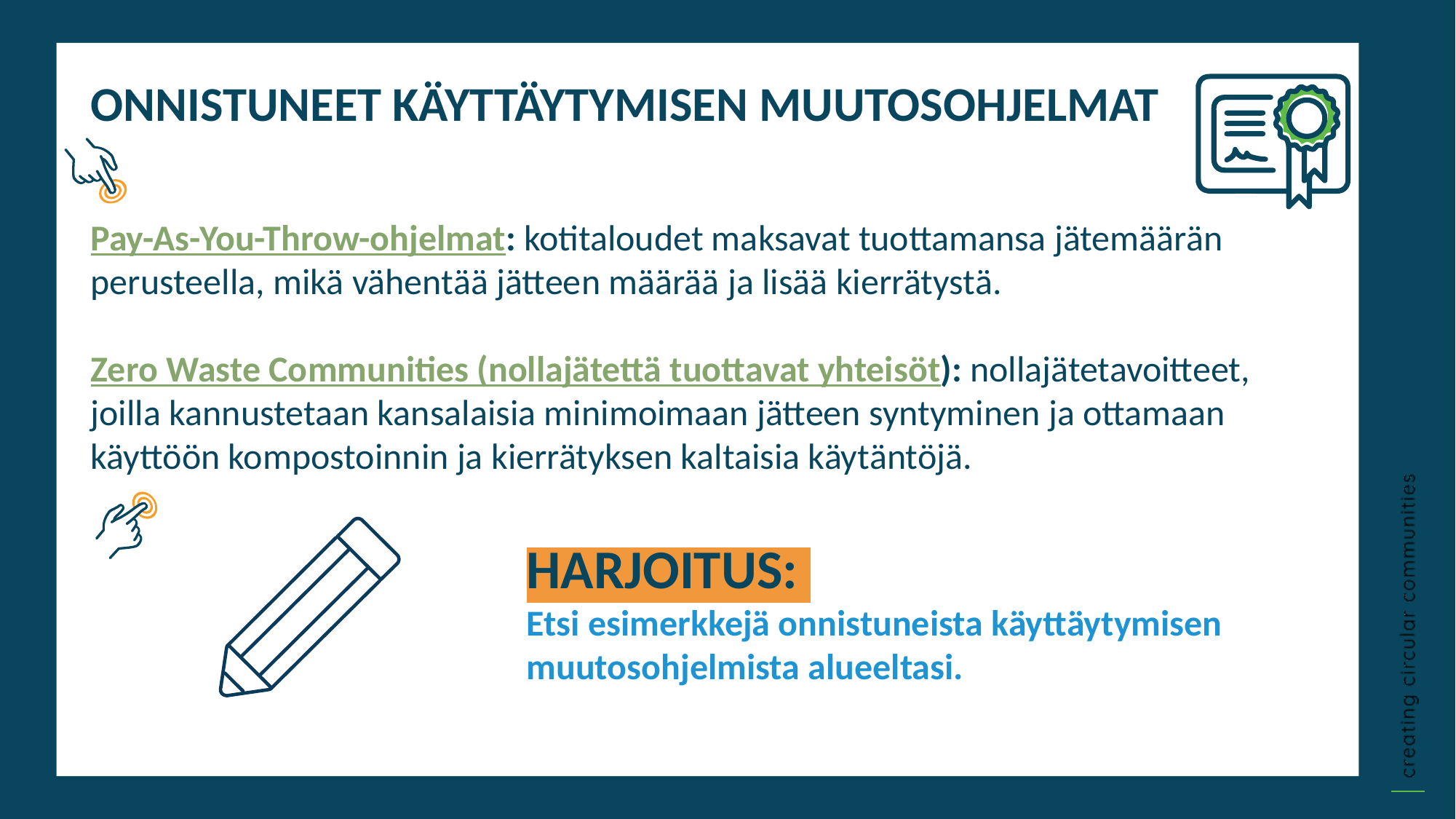

ONNISTUNEET KÄYTTÄYTYMISEN MUUTOSOHJELMAT

Pay-As-You-Throw-ohjelmat: kotitaloudet maksavat tuottamansa jätemäärän perusteella, mikä vähentää jätteen määrää ja lisää kierrätystä.

Zero Waste Communities (nollajätettä tuottavat yhteisöt): nollajätetavoitteet, joilla kannustetaan kansalaisia minimoimaan jätteen syntyminen ja ottamaan käyttöön kompostoinnin ja kierrätyksen kaltaisia käytäntöjä.

HARJOITUS:
Etsi esimerkkejä onnistuneista käyttäytymisen muutosohjelmista alueeltasi.